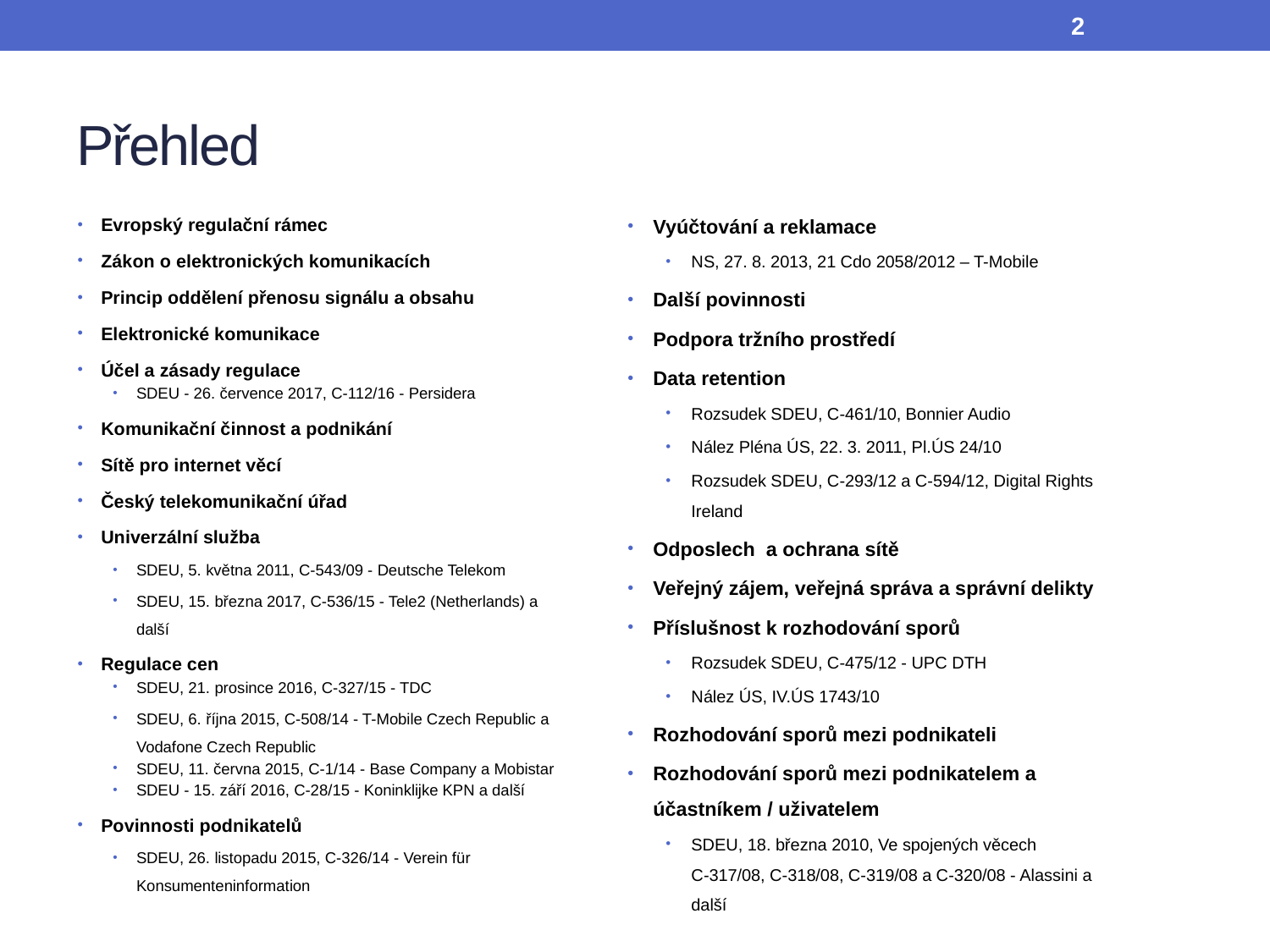

2
# Přehled
Evropský regulační rámec
Zákon o elektronických komunikacích
Princip oddělení přenosu signálu a obsahu
Elektronické komunikace
Účel a zásady regulace
SDEU - 26. července 2017, C‑112/16 - Persidera
Komunikační činnost a podnikání
Sítě pro internet věcí
Český telekomunikační úřad
Univerzální služba
SDEU, 5. května 2011, C‑543/09 - Deutsche Telekom
SDEU, 15. března 2017, C‑536/15 - Tele2 (Netherlands) a další
Regulace cen
SDEU, 21. prosince 2016, C‑327/15 - TDC
SDEU, 6. října 2015, C‑508/14 - T-Mobile Czech Republic a Vodafone Czech Republic
SDEU, 11. června 2015, C‑1/14 - Base Company a Mobistar
SDEU - 15. září 2016, C‑28/15 - Koninklijke KPN a další
Povinnosti podnikatelů
SDEU, 26. listopadu 2015, C‑326/14 - Verein für Konsumenteninformation

Vyúčtování a reklamace
NS, 27. 8. 2013, 21 Cdo 2058/2012 – T-Mobile
Další povinnosti
Podpora tržního prostředí
Data retention
Rozsudek SDEU, C‑461/10, Bonnier Audio
Nález Pléna ÚS, 22. 3. 2011, Pl.ÚS 24/10
Rozsudek SDEU, C-293/12 a C-594/12, Digital Rights Ireland
Odposlech  a ochrana sítě
Veřejný zájem, veřejná správa a správní delikty
Příslušnost k rozhodování sporů
Rozsudek SDEU, C‑475/12 - UPC DTH
Nález ÚS, IV.ÚS 1743/10
Rozhodování sporů mezi podnikateli
Rozhodování sporů mezi podnikatelem a účastníkem / uživatelem
SDEU, 18. března 2010, Ve spojených věcech C‑317/08, C‑318/08, C‑319/08 a C‑320/08 - Alassini a další